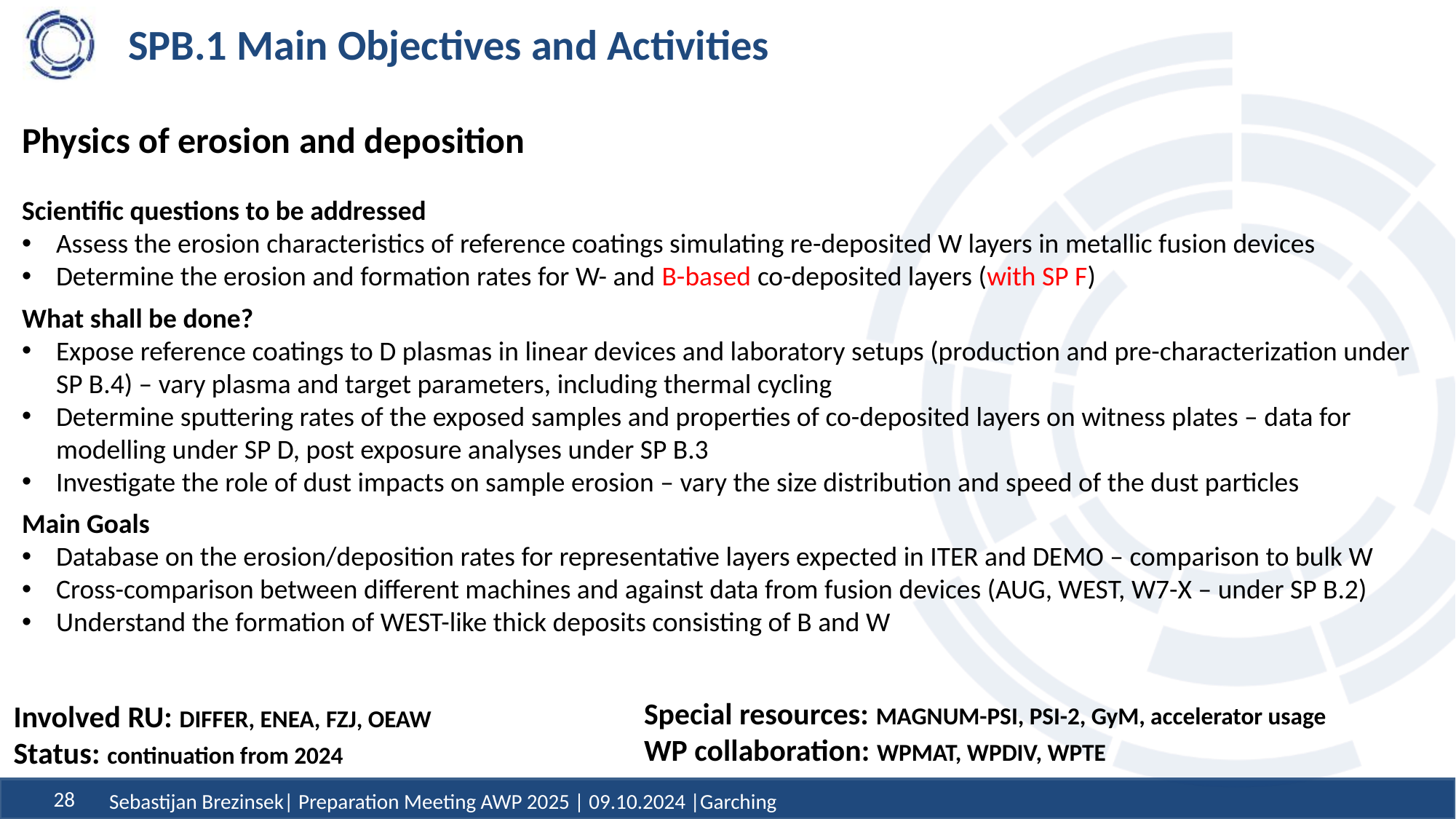

# SPB.1 Main Objectives and Activities
Physics of erosion and deposition

Scientific questions to be addressed
Assess the erosion characteristics of reference coatings simulating re-deposited W layers in metallic fusion devices
Determine the erosion and formation rates for W- and B-based co-deposited layers (with SP F)
What shall be done?
Expose reference coatings to D plasmas in linear devices and laboratory setups (production and pre-characterization under SP B.4) – vary plasma and target parameters, including thermal cycling
Determine sputtering rates of the exposed samples and properties of co-deposited layers on witness plates – data for modelling under SP D, post exposure analyses under SP B.3
Investigate the role of dust impacts on sample erosion – vary the size distribution and speed of the dust particles
Main Goals
Database on the erosion/deposition rates for representative layers expected in ITER and DEMO – comparison to bulk W
Cross-comparison between different machines and against data from fusion devices (AUG, WEST, W7-X – under SP B.2)
Understand the formation of WEST-like thick deposits consisting of B and W
Special resources: MAGNUM-PSI, PSI-2, GyM, accelerator usage
WP collaboration: WPMAT, WPDIV, WPTE
Involved RU: DIFFER, ENEA, FZJ, OEAW
Status: continuation from 2024
Sebastijan Brezinsek| Preparation Meeting AWP 2025 | 09.10.2024 |Garching
28